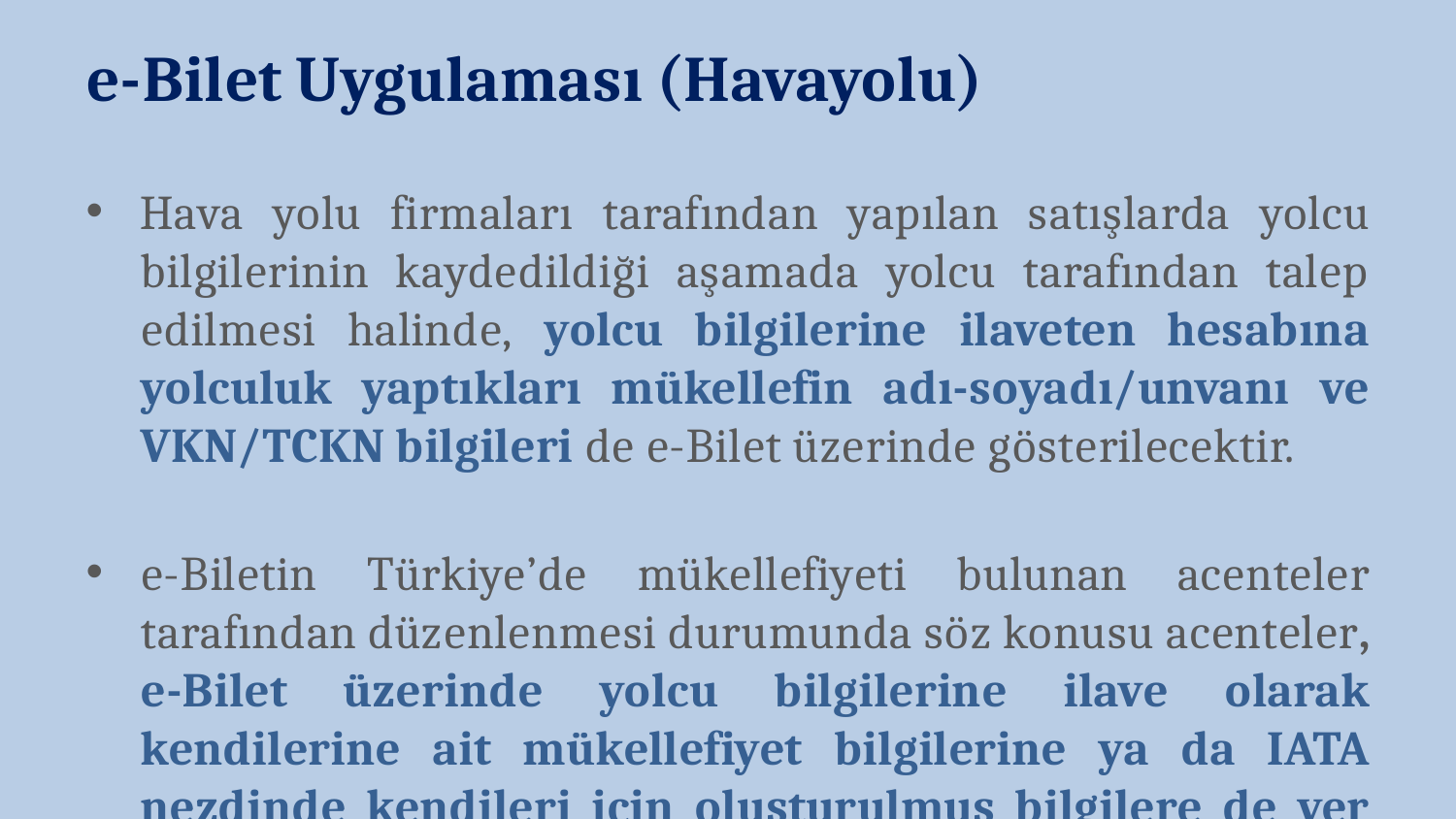

e-Bilet Uygulaması (Havayolu)
Hava yolu firmaları tarafından yapılan satışlarda yolcu bilgilerinin kaydedildiği aşamada yolcu tarafından talep edilmesi halinde, yolcu bilgilerine ilaveten hesabına yolculuk yaptıkları mükellefin adı-soyadı/unvanı ve VKN/TCKN bilgileri de e-Bilet üzerinde gösterilecektir.

e-Biletin Türkiye’de mükellefiyeti bulunan acenteler tarafından düzenlenmesi durumunda söz konusu acenteler, e-Bilet üzerinde yolcu bilgilerine ilave olarak kendilerine ait mükellefiyet bilgilerine ya da IATA nezdinde kendileri için oluşturulmuş bilgilere de yer vererek yolcuya e-Bilet muhteviyatını da içeren bir fatura düzenleyeceklerdir. Bu fatura üzerinde yolcu bilgilerine ilaveten yolcu tarafından talep edilmesi halinde hesabına yolculuk yapılan mükellef bilgilerine de yer verilecektir.